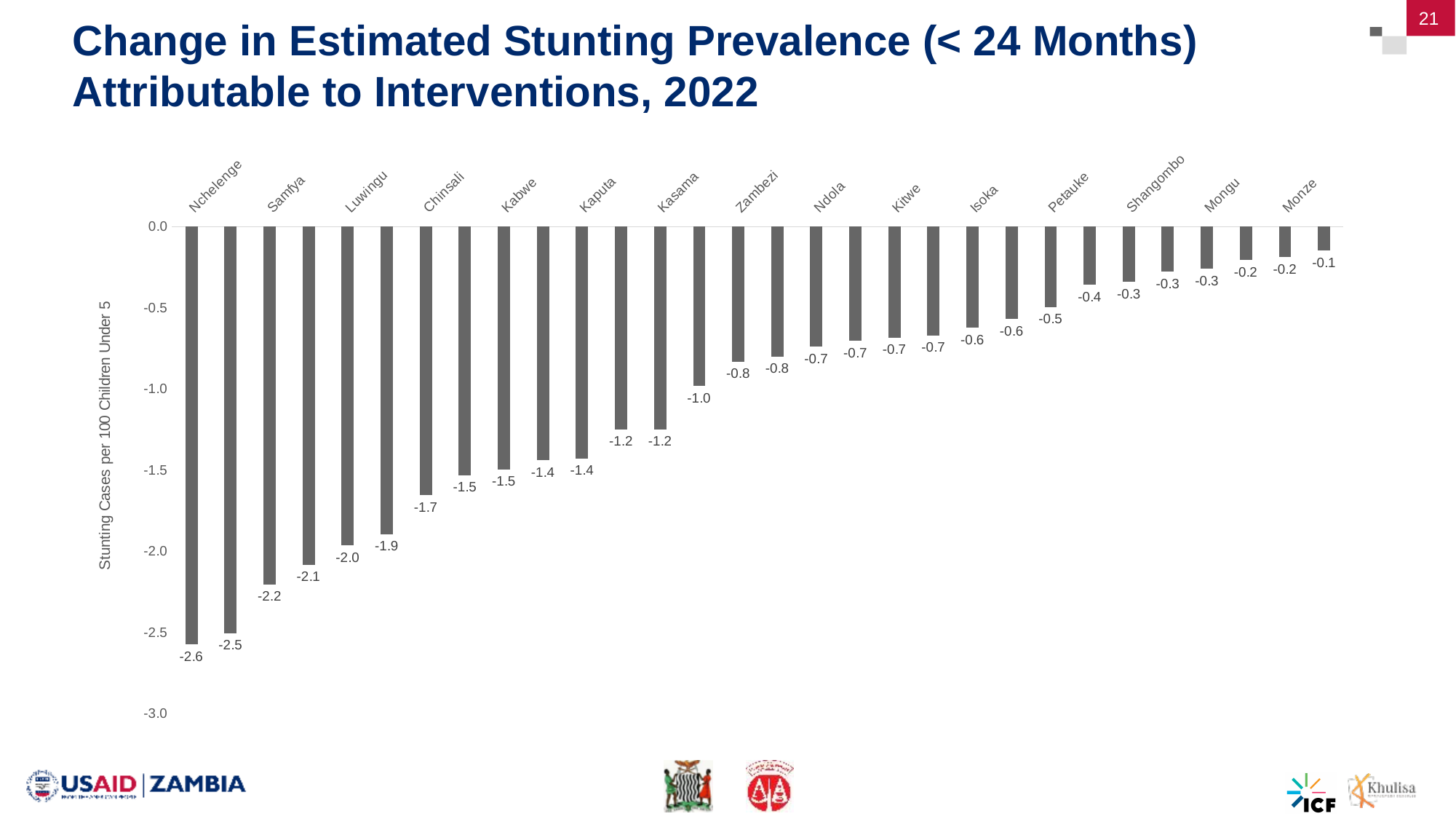

21
# Change in Estimated Stunting Prevalence (< 24 Months) Attributable to Interventions, 2022

### Chart

| Category |  |
|---|---|
| Nchelenge | -2.573043478260864 |
| Mansa | -2.5034782608695636 |
| Samfya | -2.2034782608695664 |
| Kapiri Mposhi | -2.0821739130434835 |
| Luwingu | -1.9634782608695645 |
| Mpika | -1.8930434782608678 |
| Chinsali | -1.6530434782608694 |
| Mbala | -1.530434782608694 |
| Kabwe | -1.4939130434782584 |
| Mumbwa | -1.4399999999999977 |
| Kaputa | -1.426956521739129 |
| Chibombo | -1.247391304347829 |
| Kasama | -1.247391304347822 |
| Lundazi | -0.9826086956521749 |
| Zambezi | -0.8321739130434764 |
| Mwinilunga | -0.7986956521739046 |
| Ndola | -0.7391304347826093 |
| Solwezi | -0.7026086956521667 |
| Kitwe | -0.6839130434782632 |
| Katete | -0.6695652173913018 |
| Isoka | -0.6226086956521719 |
| Kalabo | -0.5691304347826112 |
| Petauke | -0.49565217391303307 |
| Chipata | -0.3573913043478285 |
| Shangombo | -0.3395652173912964 |
| Choma | -0.2773913043478231 |
| Mongu | -0.2582608695652162 |
| Lusaka | -0.2065217391304337 |
| Monze | -0.18652173913043413 |
| Kaoma | -0.14826086956522033 |